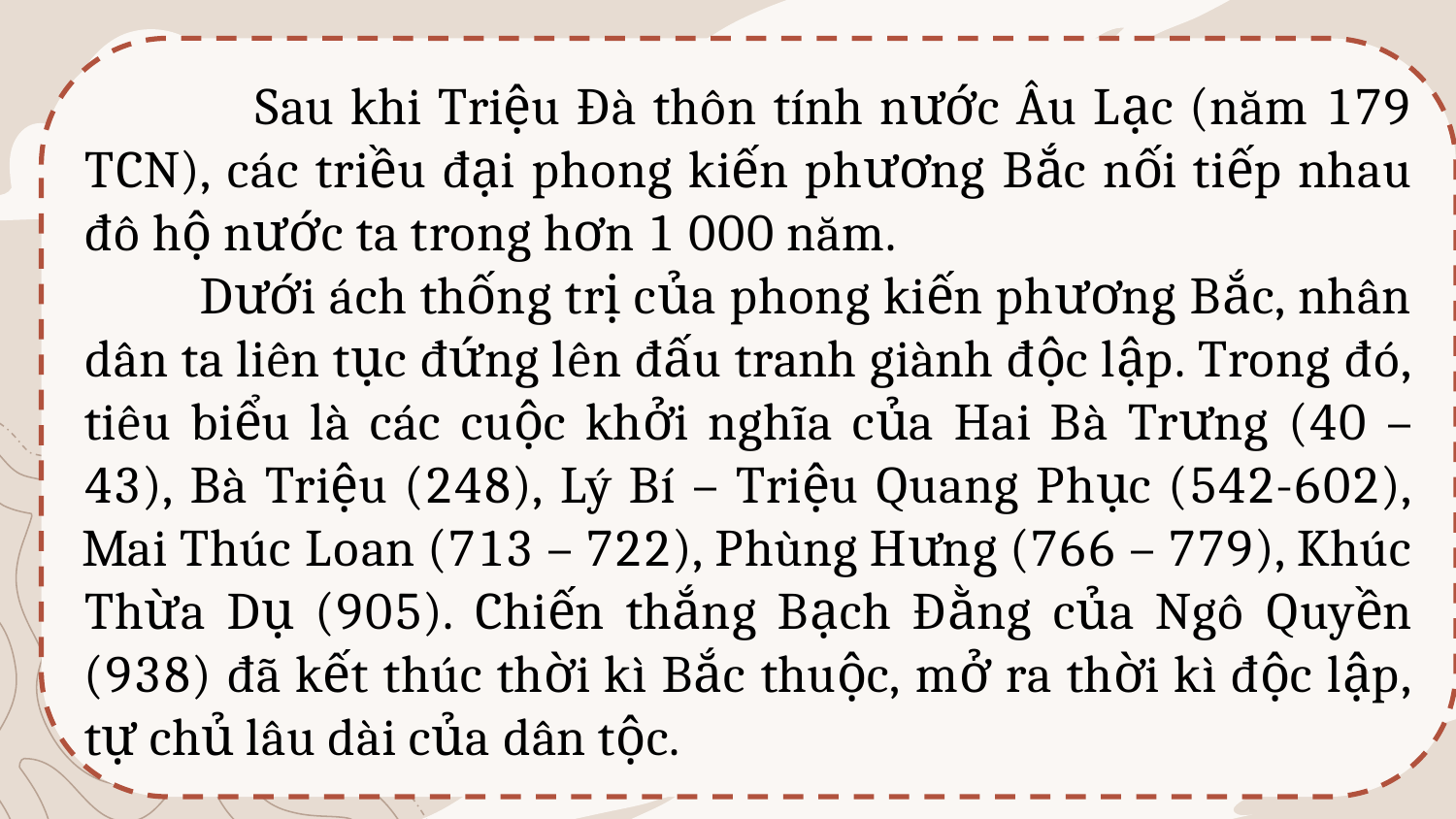

Sau khi Triệu Đà thôn tính nước Âu Lạc (năm 179 TCN), các triều đại phong kiến phương Bắc nối tiếp nhau đô hộ nước ta trong hơn 1 000 năm.
         Dưới ách thống trị của phong kiến phương Bắc, nhân dân ta liên tục đứng lên đấu tranh giành độc lập. Trong đó, tiêu biểu là các cuộc khởi nghĩa của Hai Bà Trưng (40 – 43), Bà Triệu (248), Lý Bí – Triệu Quang Phục (542-602), Mai Thúc Loan (713 – 722), Phùng Hưng (766 – 779), Khúc Thừa Dụ (905). Chiến thắng Bạch Đằng của Ngô Quyền (938) đã kết thúc thời kì Bắc thuộc, mở ra thời kì độc lập, tự chủ lâu dài của dân tộc.